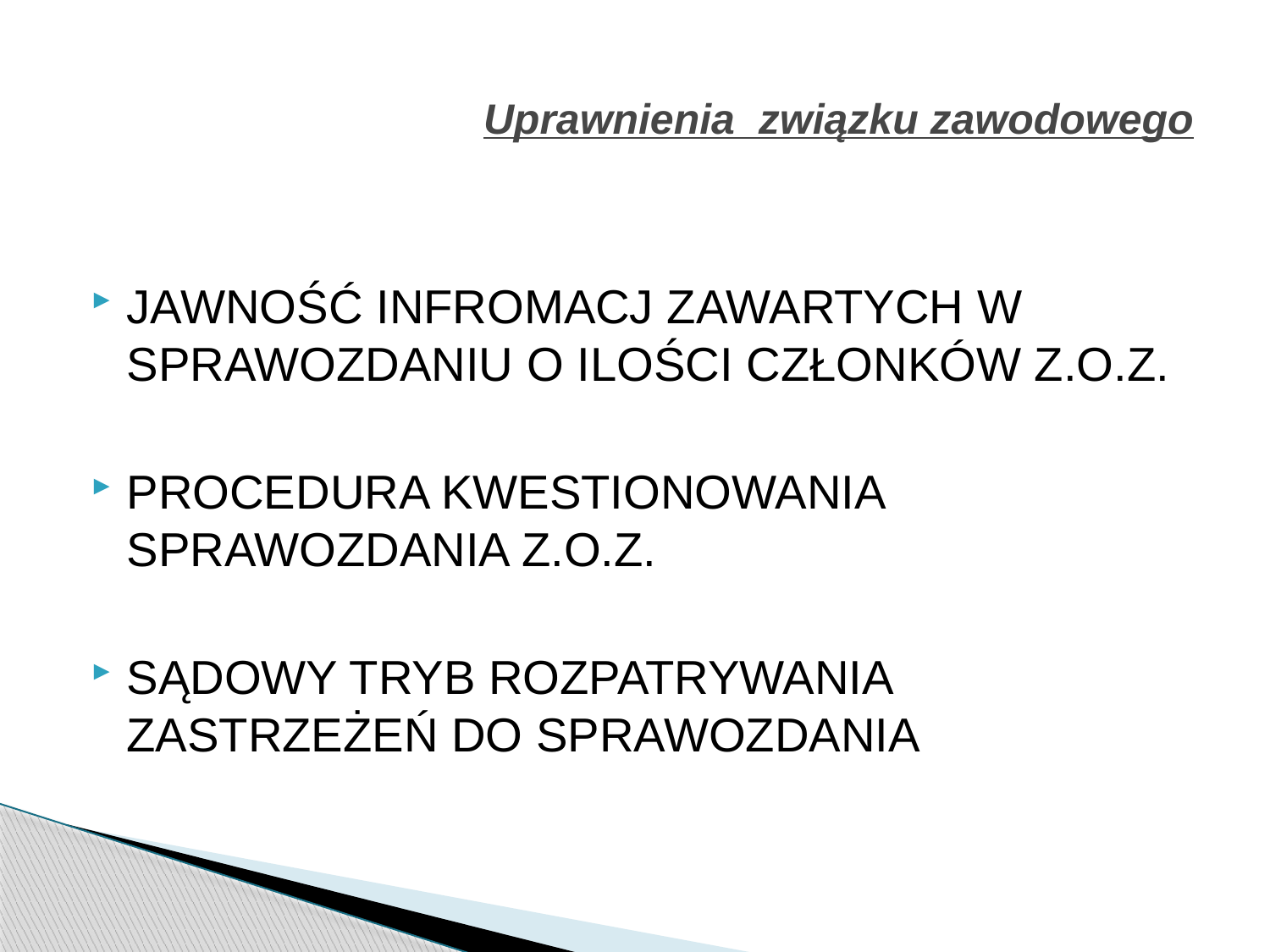

# Uprawnienia  związku zawodowego

JAWNOŚĆ INFROMACJ ZAWARTYCH W SPRAWOZDANIU O ILOŚCI CZŁONKÓW Z.O.Z.

PROCEDURA KWESTIONOWANIA SPRAWOZDANIA Z.O.Z.

SĄDOWY TRYB ROZPATRYWANIA ZASTRZEŻEŃ DO SPRAWOZDANIA